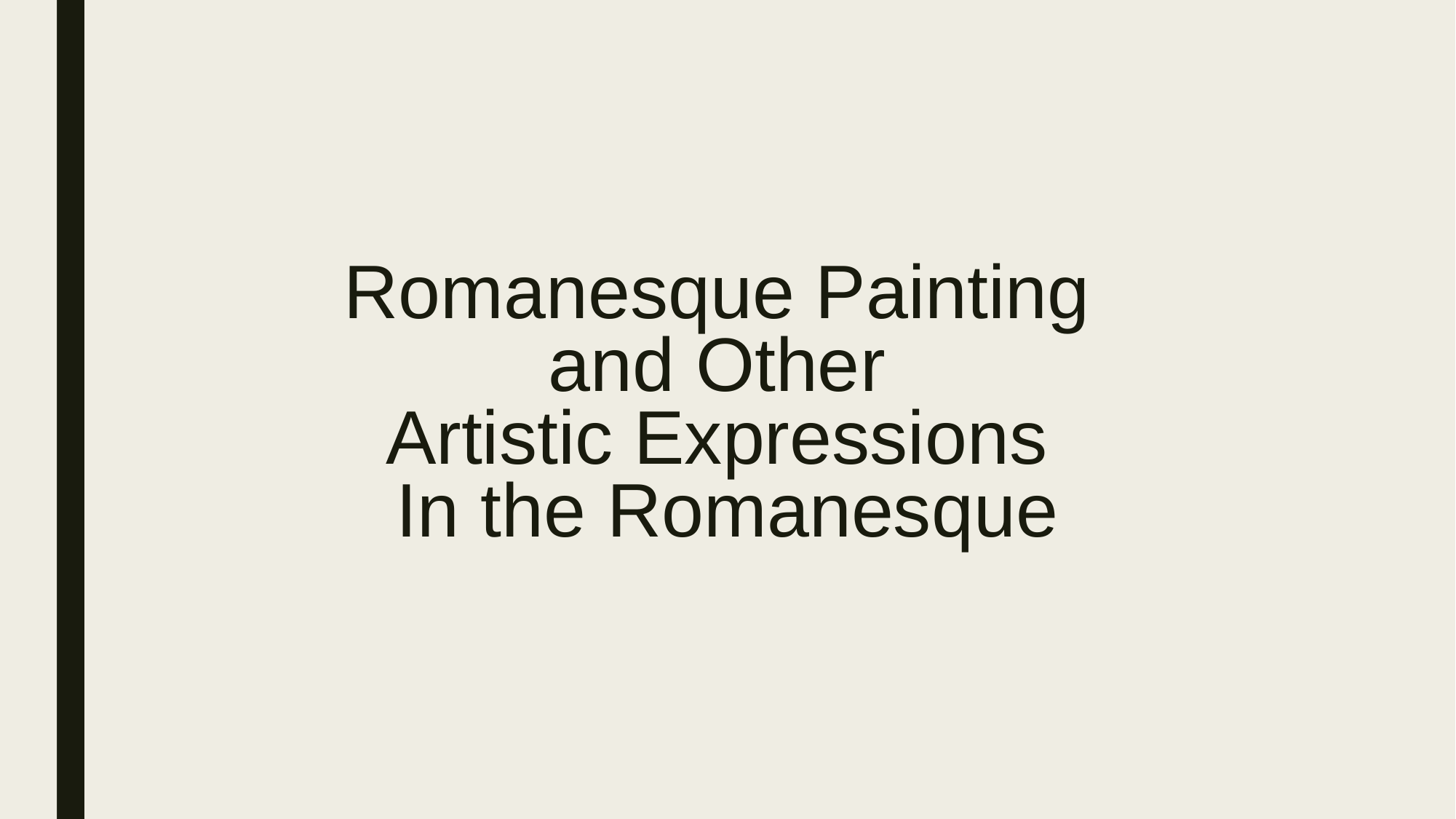

# Romanesque Painting and Other Artistic Expressions In the Romanesque